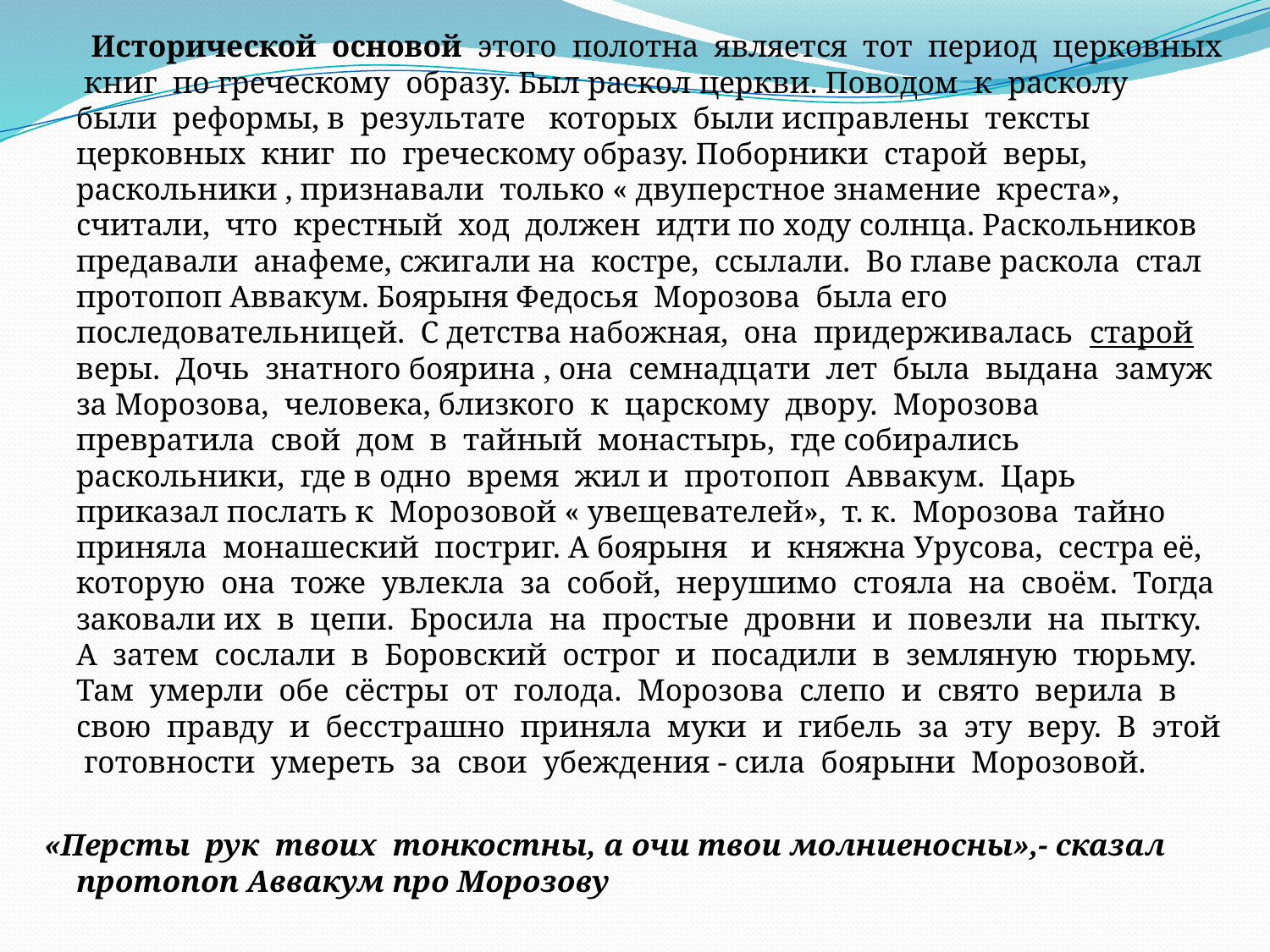

Исторической  основой  этого  полотна  является  тот  период  церковных  книг  по греческому  образу. Был раскол церкви. Поводом  к  расколу  были  реформы, в  результате   которых  были исправлены  тексты  церковных  книг  по  греческому образу. Поборники  старой  веры,  раскольники , признавали  только « двуперстное знамение  креста», считали,  что  крестный  ход  должен  идти по ходу солнца. Раскольников  предавали  анафеме, сжигали на  костре,  ссылали.  Во главе раскола  стал протопоп Аввакум. Боярыня Федосья  Морозова  была его  последовательницей.  С детства набожная,  она  придерживалась  старой  веры.  Дочь  знатного боярина , она  семнадцати  лет  была  выдана  замуж  за Морозова,  человека, близкого  к  царскому  двору.  Морозова превратила  свой  дом  в  тайный  монастырь,  где собирались  раскольники,  где в одно  время  жил и  протопоп  Аввакум.  Царь приказал послать к  Морозовой « увещевателей»,  т. к.  Морозова  тайно  приняла  монашеский  постриг. А боярыня   и  княжна Урусова,  сестра её,  которую  она  тоже  увлекла  за  собой,  нерушимо  стояла  на  своём.  Тогда  заковали их  в  цепи.  Бросила  на  простые  дровни  и  повезли  на  пытку.  А  затем  сослали  в  Боровский  острог  и  посадили  в  земляную  тюрьму.  Там  умерли  обе  сёстры  от  голода.  Морозова  слепо  и  свято  верила  в свою  правду  и  бесстрашно  приняла  муки  и  гибель  за  эту  веру.  В  этой  готовности  умереть  за  свои  убеждения - сила  боярыни  Морозовой.

«Персты  рук  твоих  тонкостны, а очи твои молниеносны»,- сказал протопоп Аввакум про Морозову